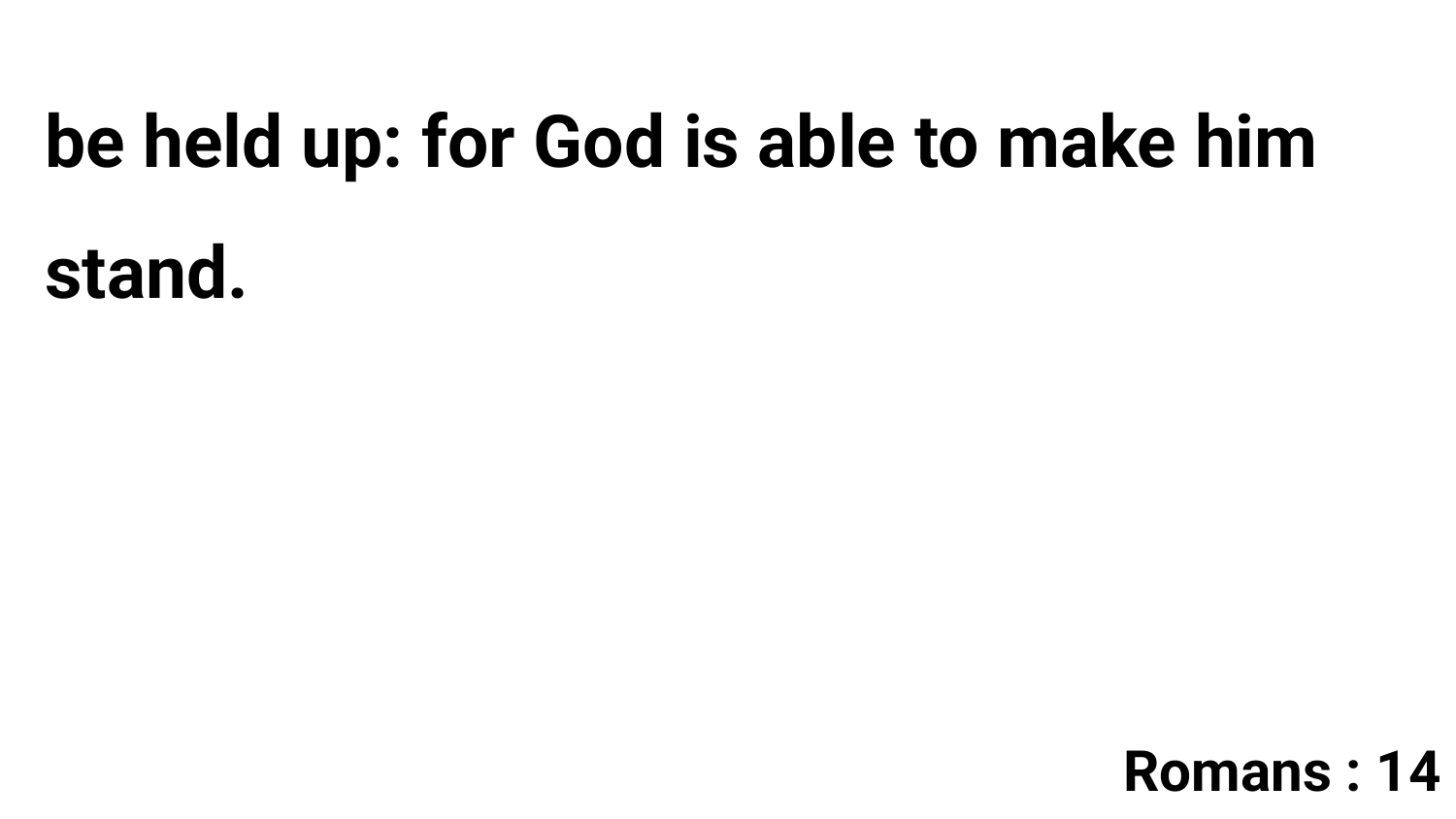

be held up: for God is able to make him stand.
Romans : 14